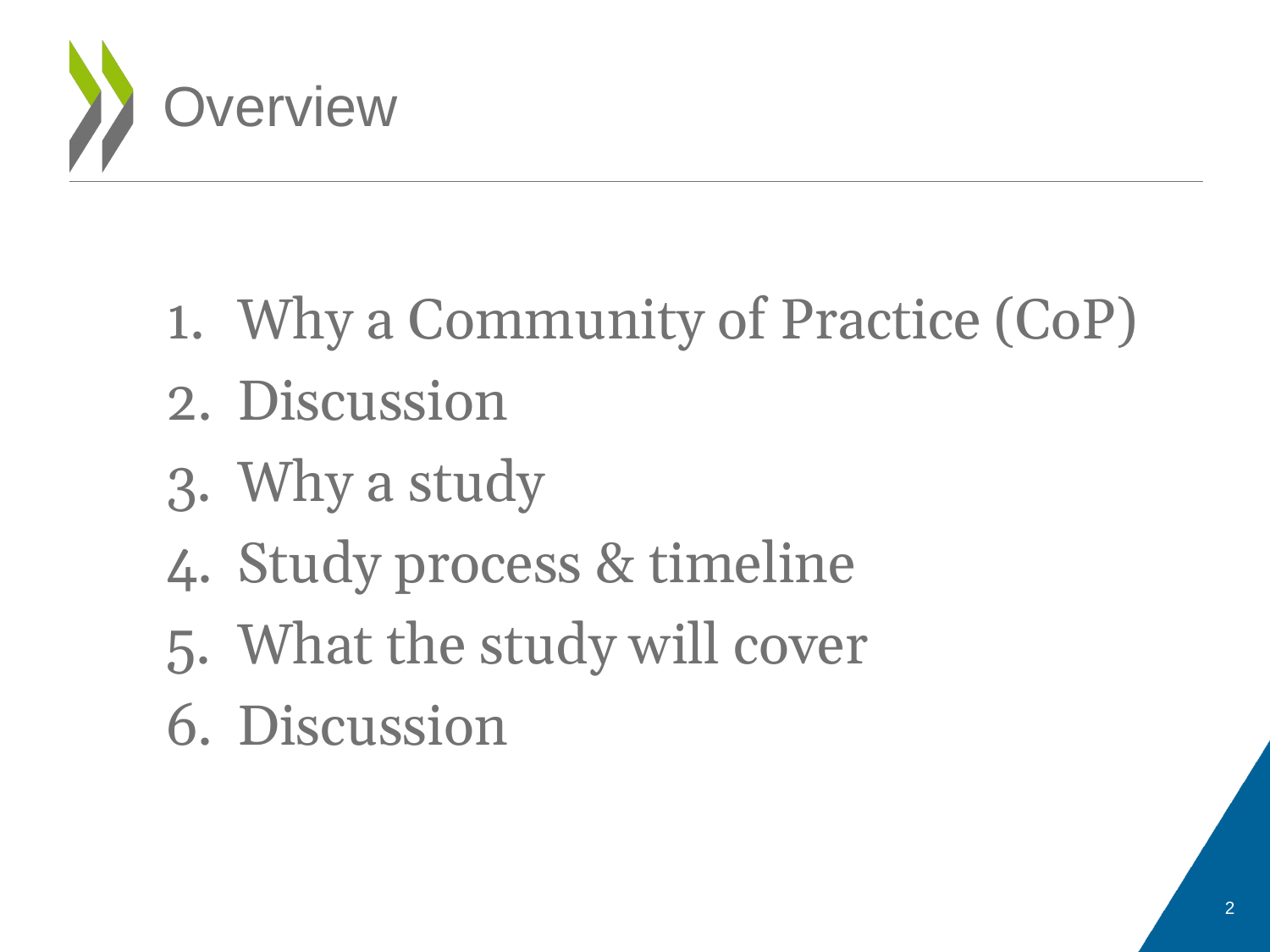

# Overview
Why a Community of Practice (CoP)
Discussion
Why a study
Study process & timeline
What the study will cover
Discussion
2